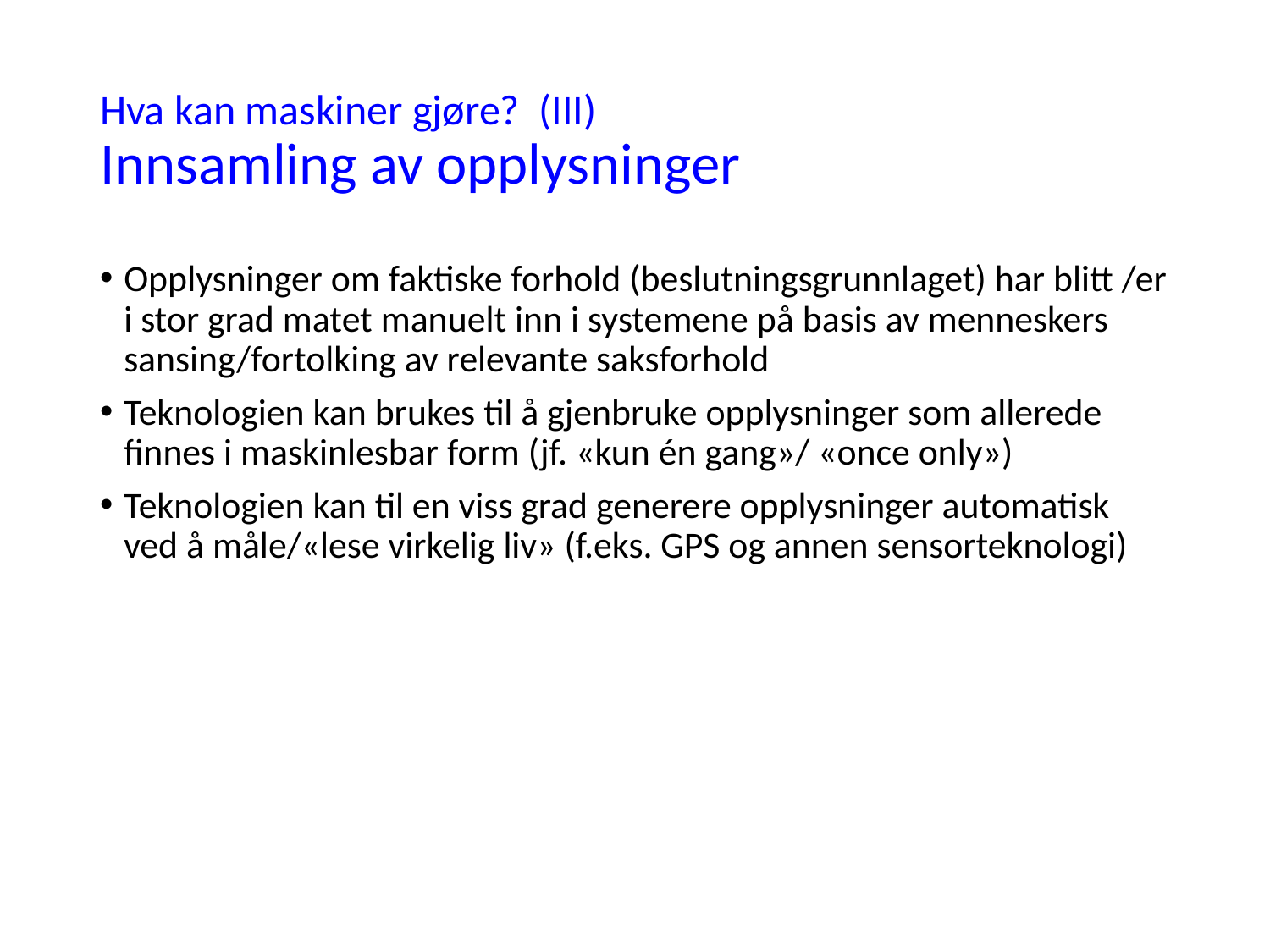

# Hva kan maskiner gjøre?  (III) Innsamling av opplysninger
Opplysninger om faktiske forhold (beslutningsgrunnlaget) har blitt /er i stor grad matet manuelt inn i systemene på basis av menneskers sansing/fortolking av relevante saksforhold
Teknologien kan brukes til å gjenbruke opplysninger som allerede finnes i maskinlesbar form (jf. «kun én gang»/ «once only»)
Teknologien kan til en viss grad generere opplysninger automatisk ved å måle/«lese virkelig liv» (f.eks. GPS og annen sensorteknologi)